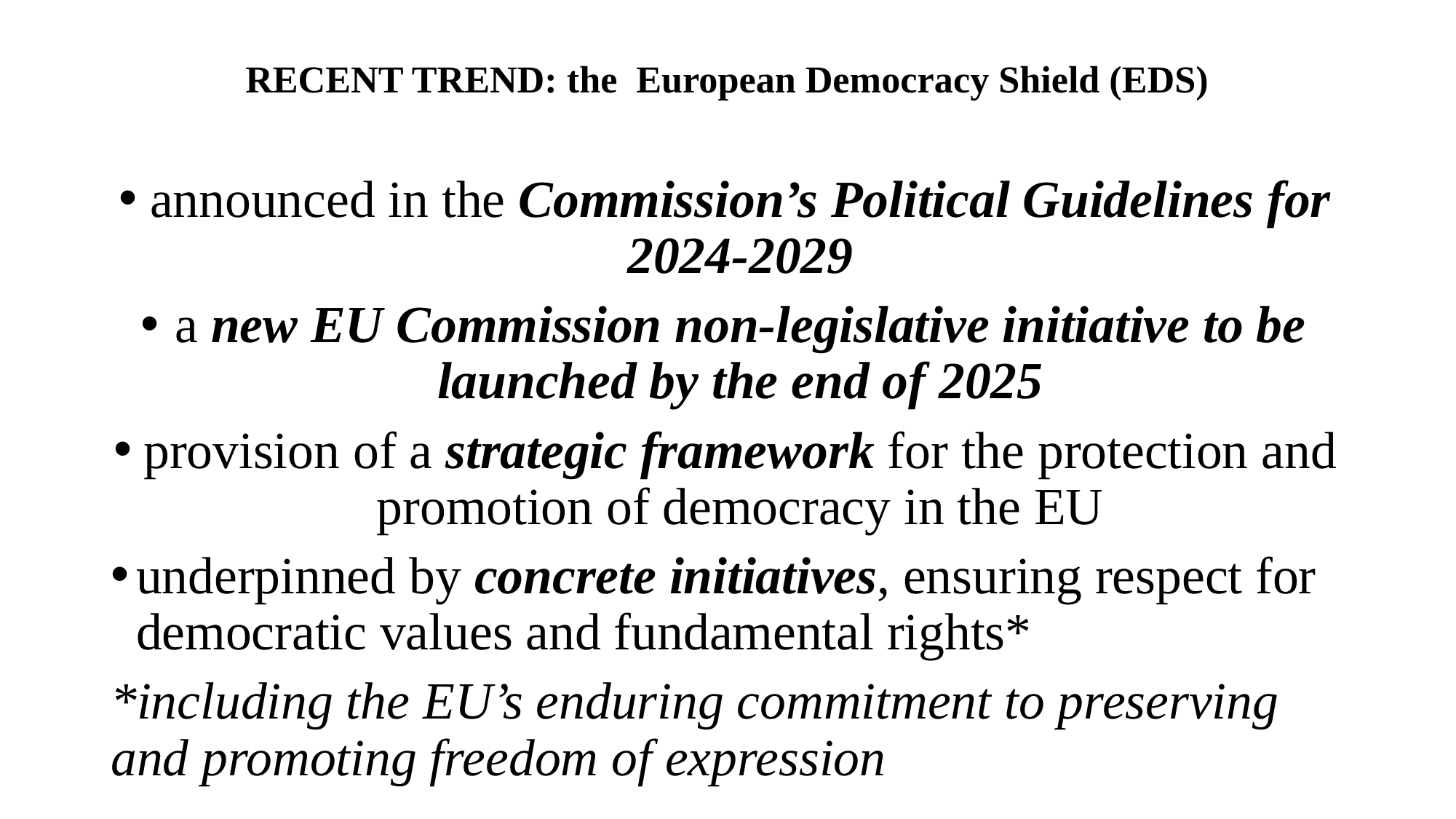

# RECENT TREND: the  European Democracy Shield (EDS)
announced in the Commission’s Political Guidelines for 2024-2029
a new EU Commission non-legislative initiative to be launched by the end of 2025
provision of a strategic framework for the protection and promotion of democracy in the EU
underpinned by concrete initiatives, ensuring respect for democratic values and fundamental rights*
*including the EU’s enduring commitment to preserving and promoting freedom of expression